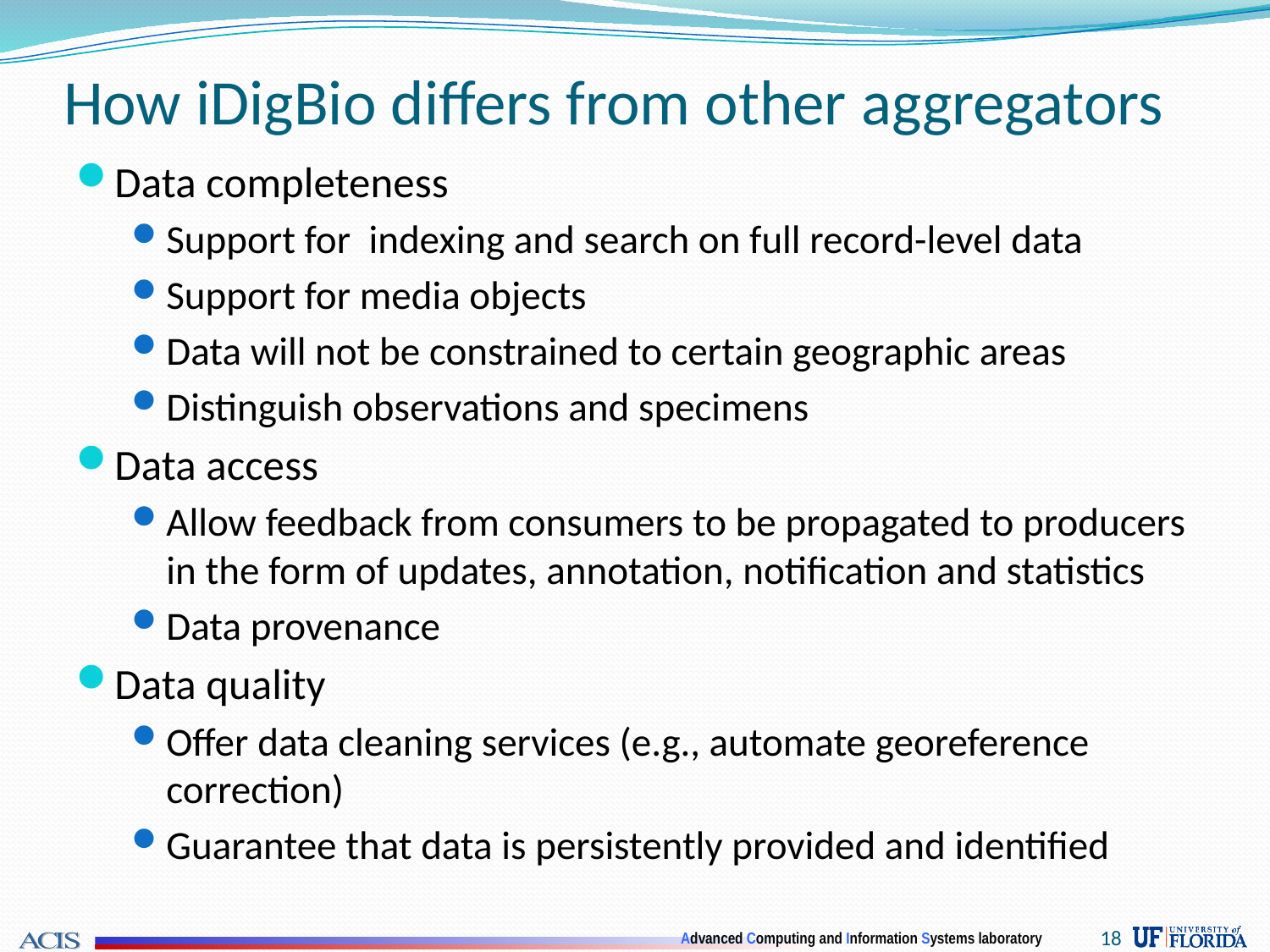

# How iDigBio differs from other aggregators
Data completeness
Support for  indexing and search on full record-level data
Support for media objects
Data will not be constrained to certain geographic areas
Distinguish observations and specimens
Data access
Allow feedback from consumers to be propagated to producers in the form of updates, annotation, notification and statistics
Data provenance
Data quality
Offer data cleaning services (e.g., automate georeference correction)
Guarantee that data is persistently provided and identified

18